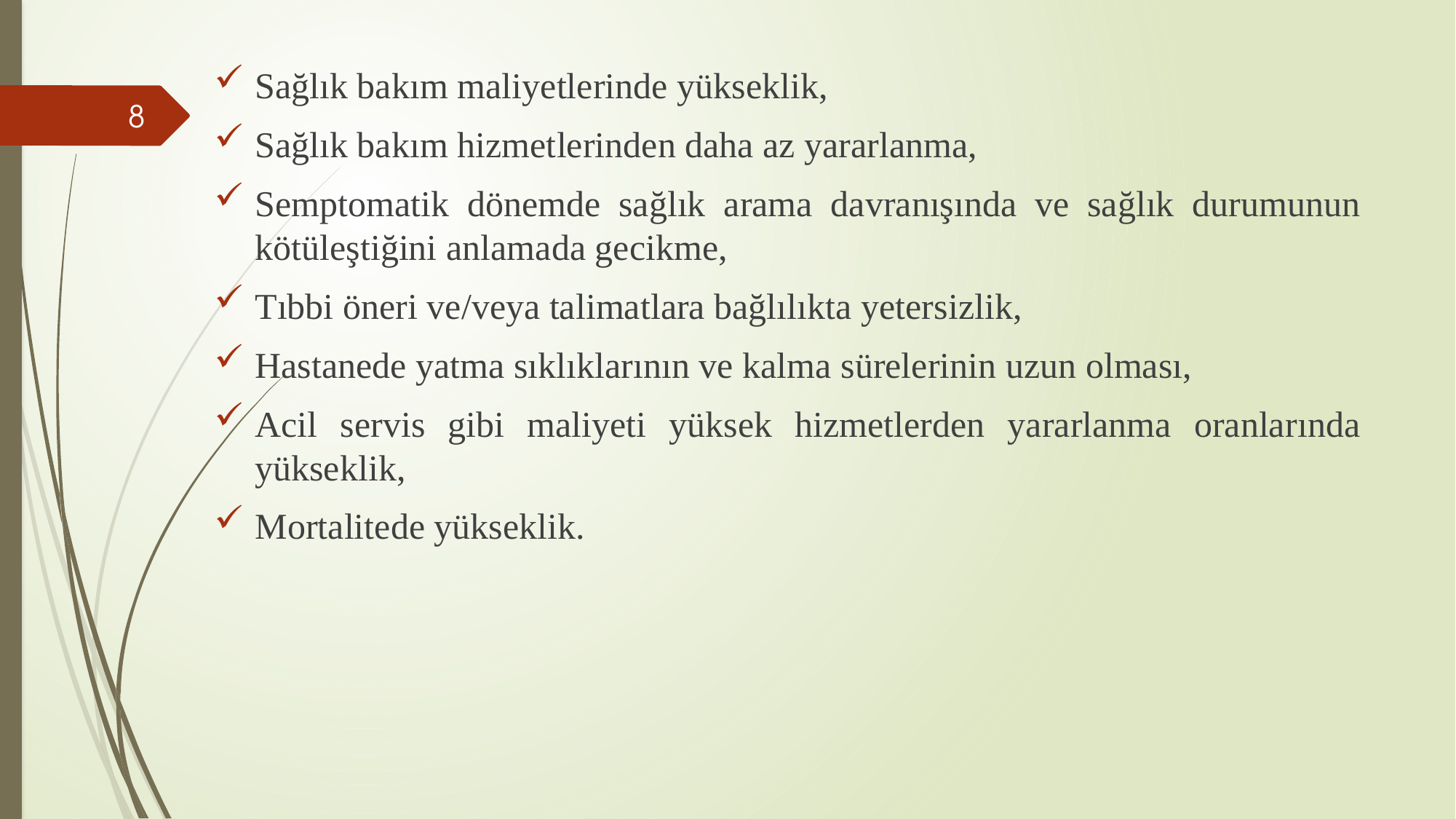

Sağlık bakım maliyetlerinde yükseklik,
Sağlık bakım hizmetlerinden daha az yararlanma,
Semptomatik dönemde sağlık arama davranışında ve sağlık durumunun kötüleştiğini anlamada gecikme,
Tıbbi öneri ve/veya talimatlara bağlılıkta yetersizlik,
Hastanede yatma sıklıklarının ve kalma sürelerinin uzun olması,
Acil servis gibi maliyeti yüksek hizmetlerden yararlanma oranlarında yükseklik,
Mortalitede yükseklik.

8